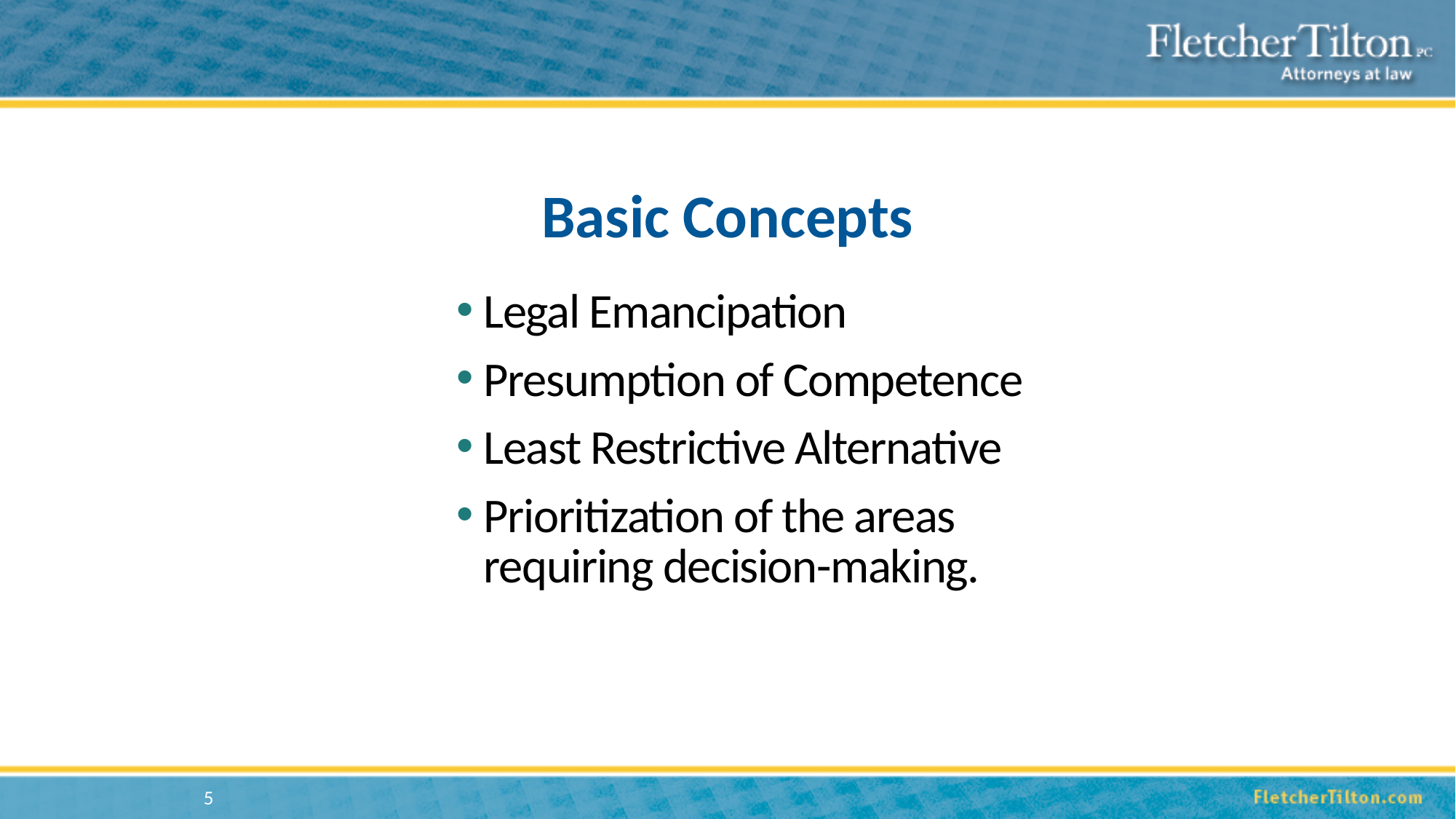

# Basic Concepts
Legal Emancipation
Presumption of Competence
Least Restrictive Alternative
Prioritization of the areas requiring decision-making.
5